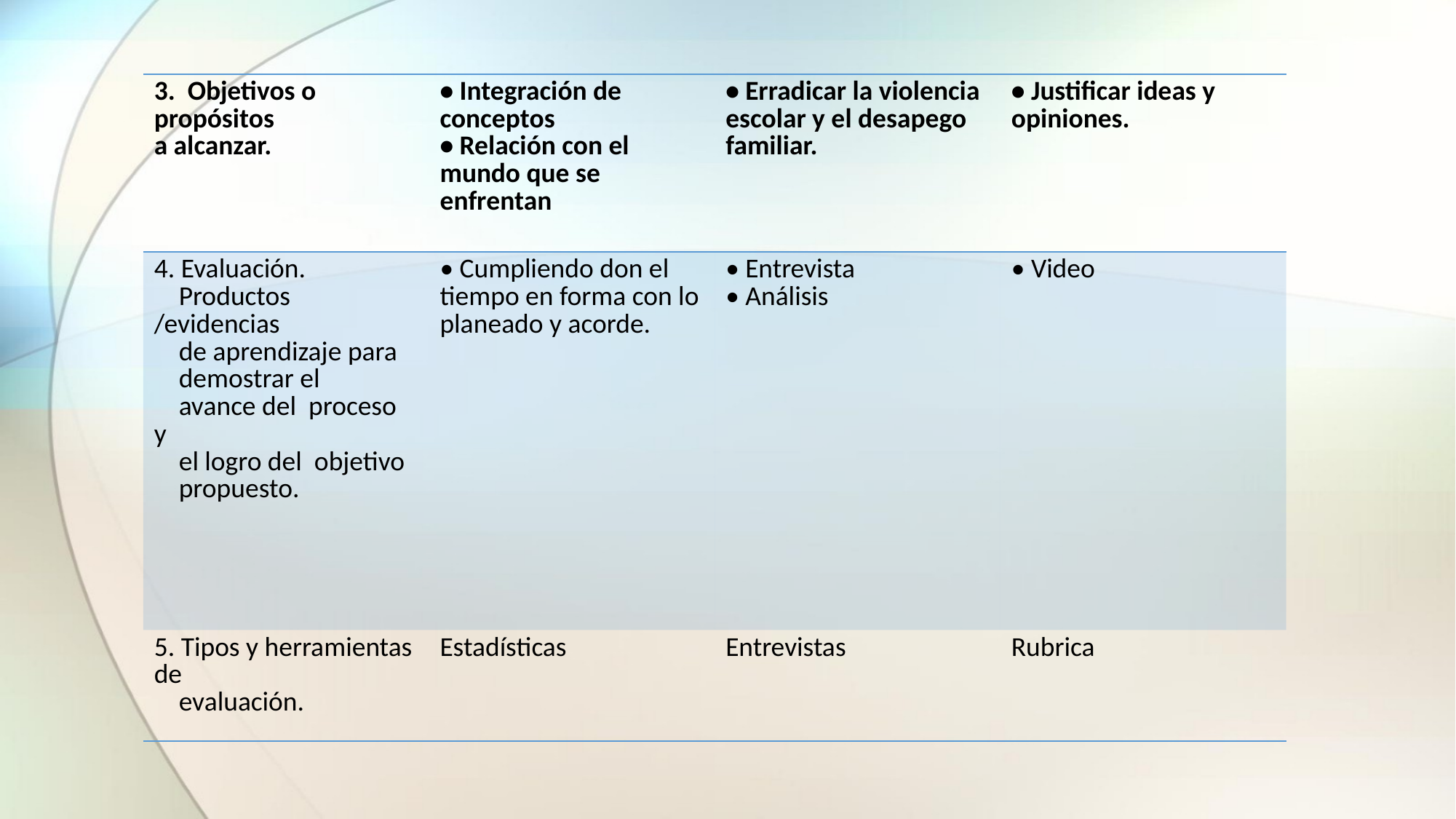

| 3. Objetivos o propósitos a alcanzar. | • Integración de conceptos • Relación con el mundo que se enfrentan | • Erradicar la violencia escolar y el desapego familiar. | • Justificar ideas y opiniones. |
| --- | --- | --- | --- |
| 4. Evaluación. Productos /evidencias de aprendizaje para demostrar el avance del proceso y el logro del objetivo propuesto. | • Cumpliendo don el tiempo en forma con lo planeado y acorde. | • Entrevista • Análisis | • Video |
| 5. Tipos y herramientas de evaluación. | Estadísticas | Entrevistas | Rubrica |